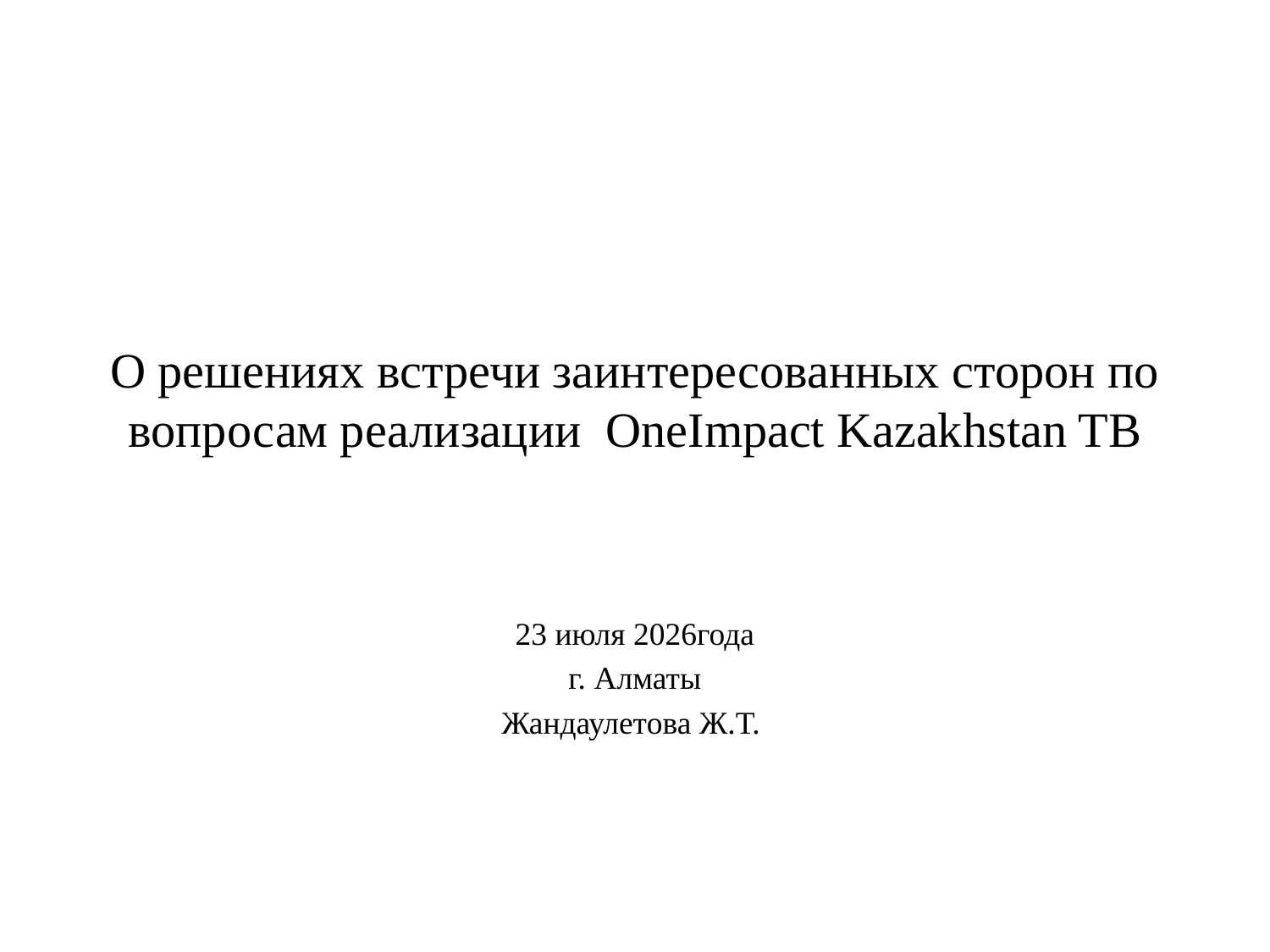

# О решениях встречи заинтересованных сторон по вопросам реализации  OneImpact Kazakhstan TB
23 июля 2026года
г. Алматы
Жандаулетова Ж.Т.